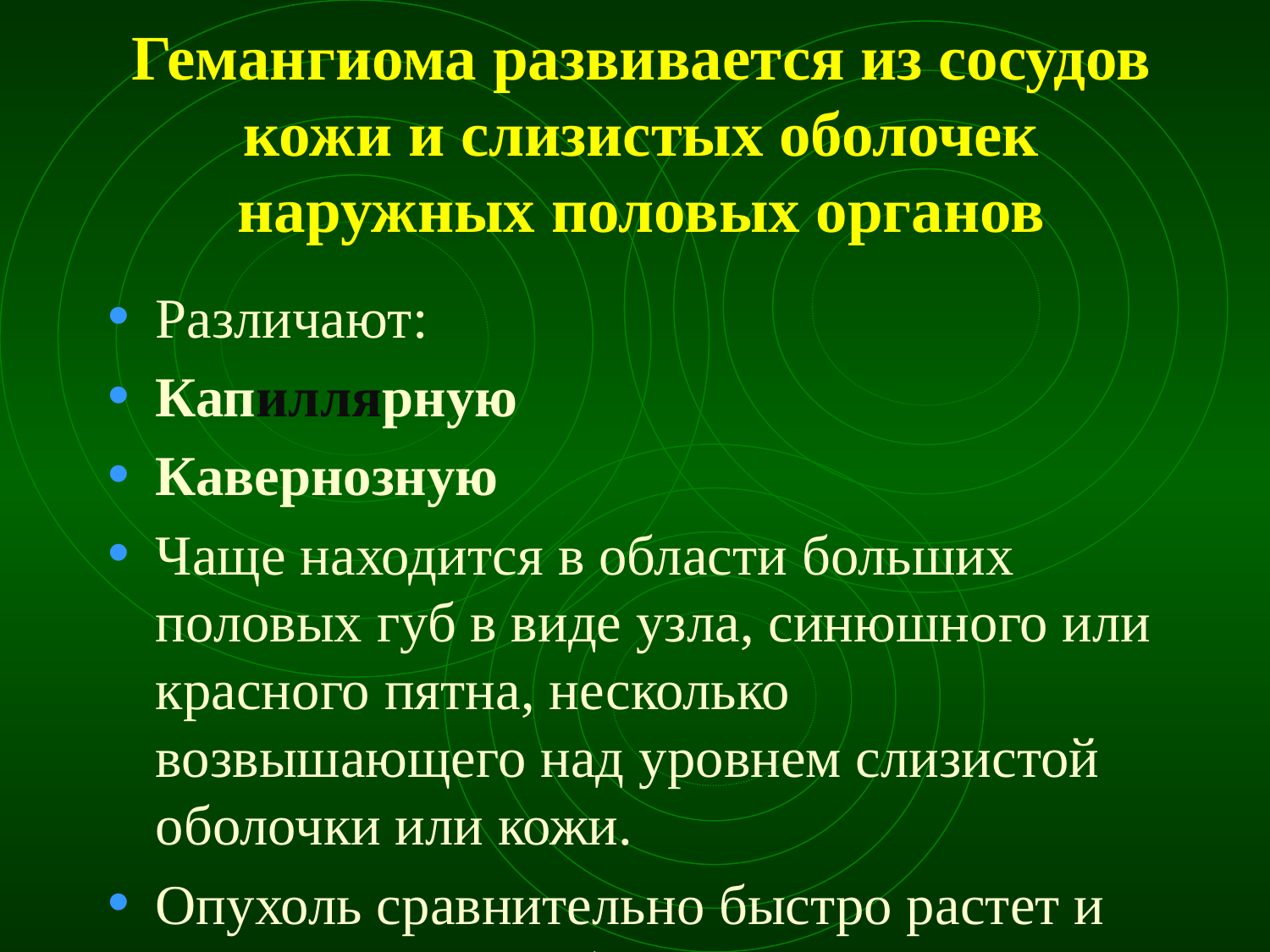

# Гемангиома развивается из сосудов кожи и слизистых оболочек наружных половых органов
Различают:
Капиллярную
Кавернозную
Чаще находится в области больших половых губ в виде узла, синюшного или красного пятна, несколько возвышающего над уровнем слизистой оболочки или кожи.
Опухоль сравнительно быстро растет и может достигать больших размеров, распространяясь на влагалище и шейку матки.